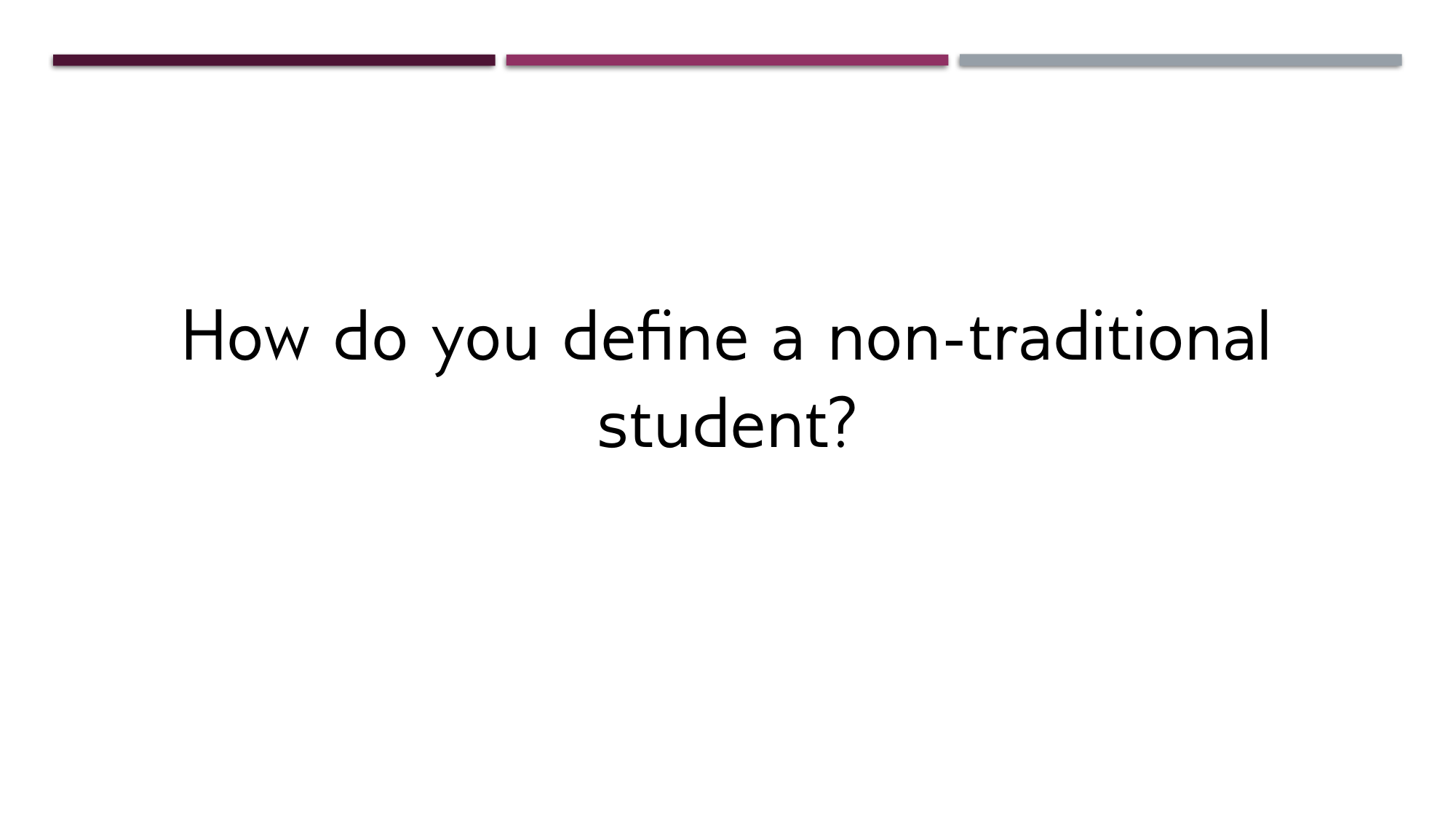

How do you define a non-traditional student?